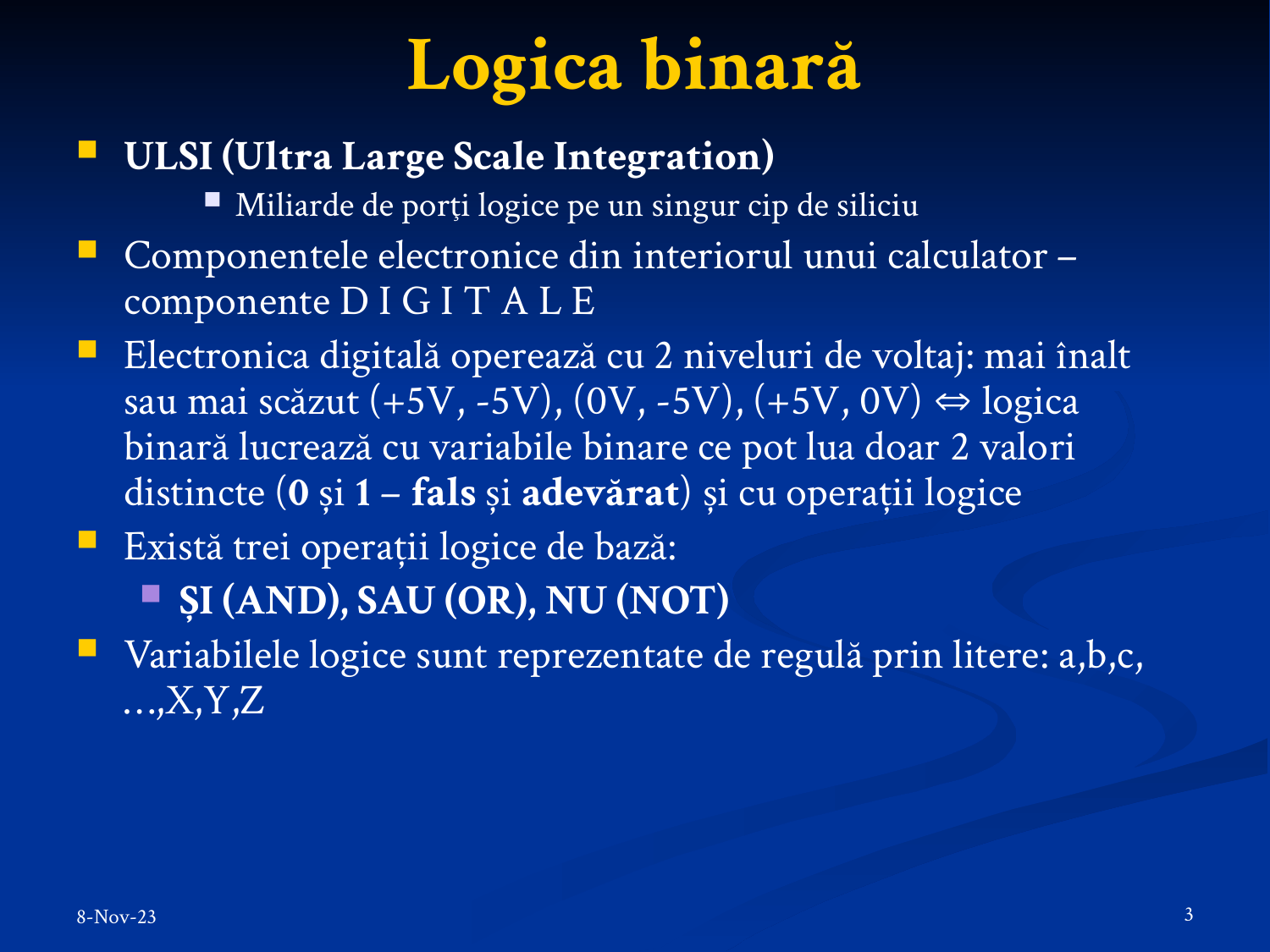

# Logica binară
ULSI (Ultra Large Scale Integration)
Miliarde de porţi logice pe un singur cip de siliciu
Componentele electronice din interiorul unui calculator – componente D I G I T A L E
Electronica digitală operează cu 2 niveluri de voltaj: mai înalt sau mai scăzut (+5V, -5V), (0V, -5V), (+5V, 0V) ⇔ logica binară lucrează cu variabile binare ce pot lua doar 2 valori distincte (0 şi 1 – fals şi adevărat) şi cu operaţii logice
Există trei operaţii logice de bază:
ŞI (AND), SAU (OR), NU (NOT)
Variabilele logice sunt reprezentate de regulă prin litere: a,b,c,…,X,Y,Z

  3
8-Nov-23